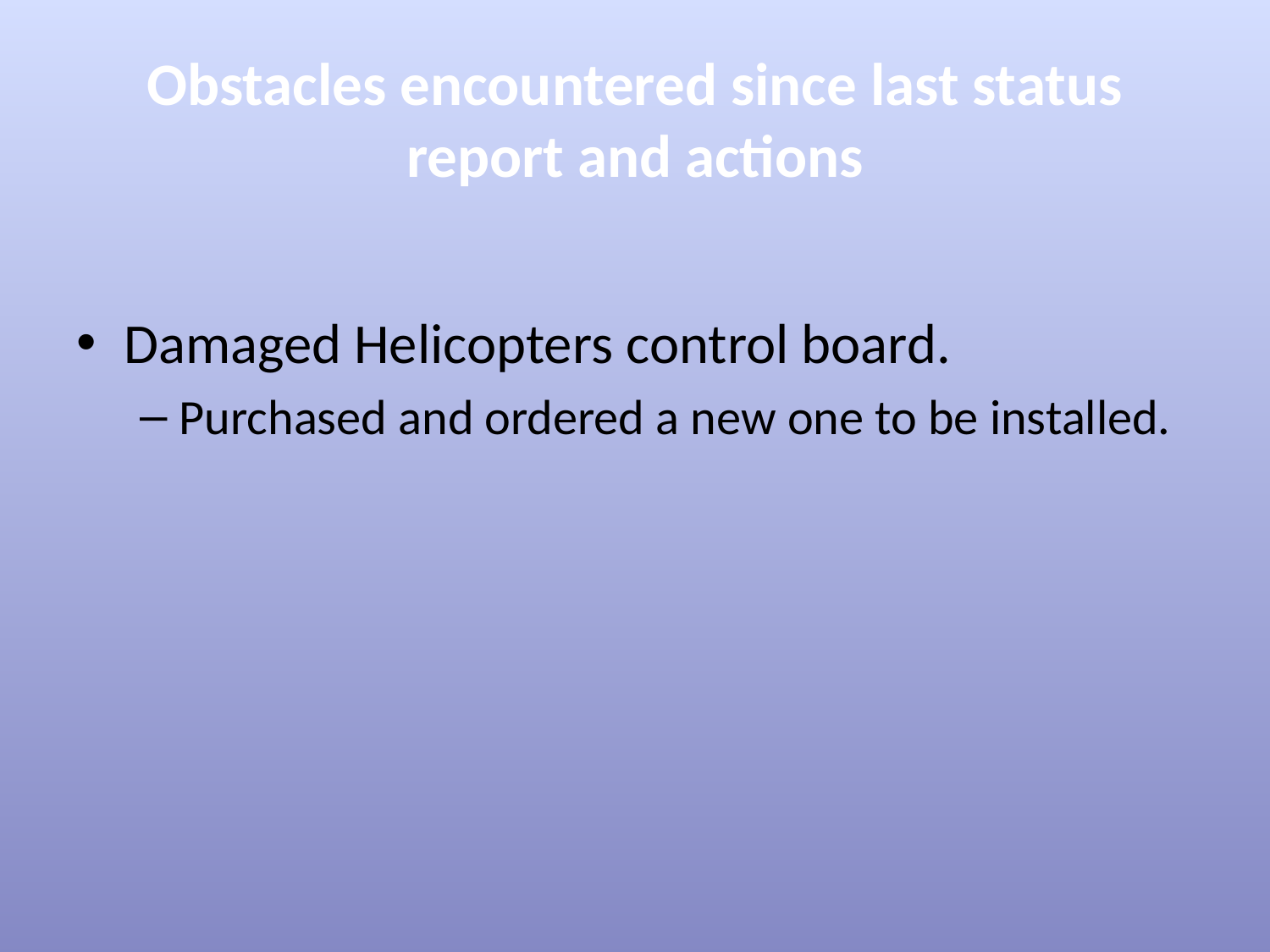

# Obstacles encountered since last status report and actions

Damaged Helicopters control board.
Purchased and ordered a new one to be installed.